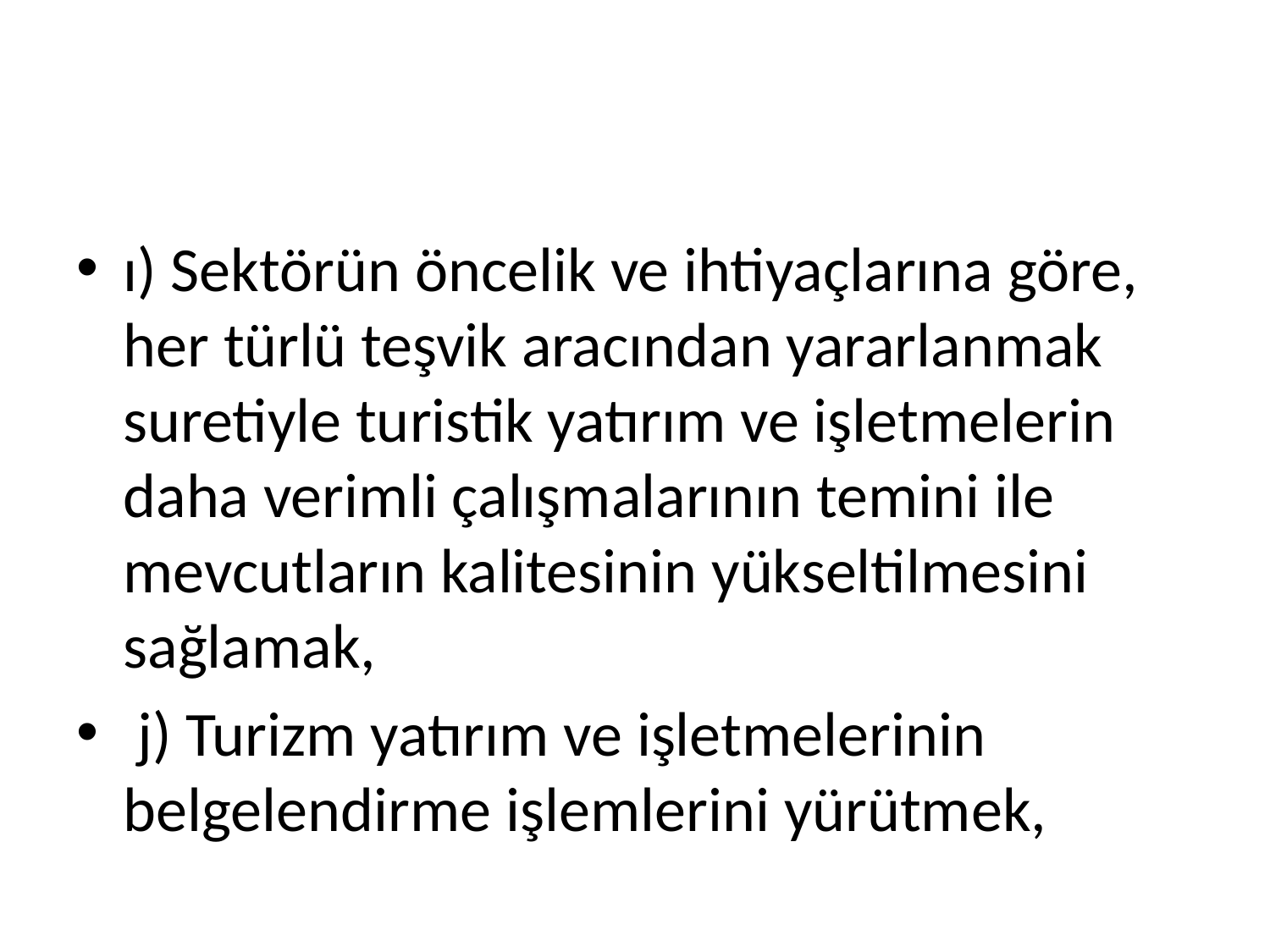

#
ı) Sektörün öncelik ve ihtiyaçlarına göre, her türlü teşvik aracından yararlanmak suretiyle turistik yatırım ve işletmelerin daha verimli çalışmalarının temini ile mevcutların kalitesinin yükseltilmesini sağlamak,
 j) Turizm yatırım ve işletmelerinin belgelendirme işlemlerini yürütmek,